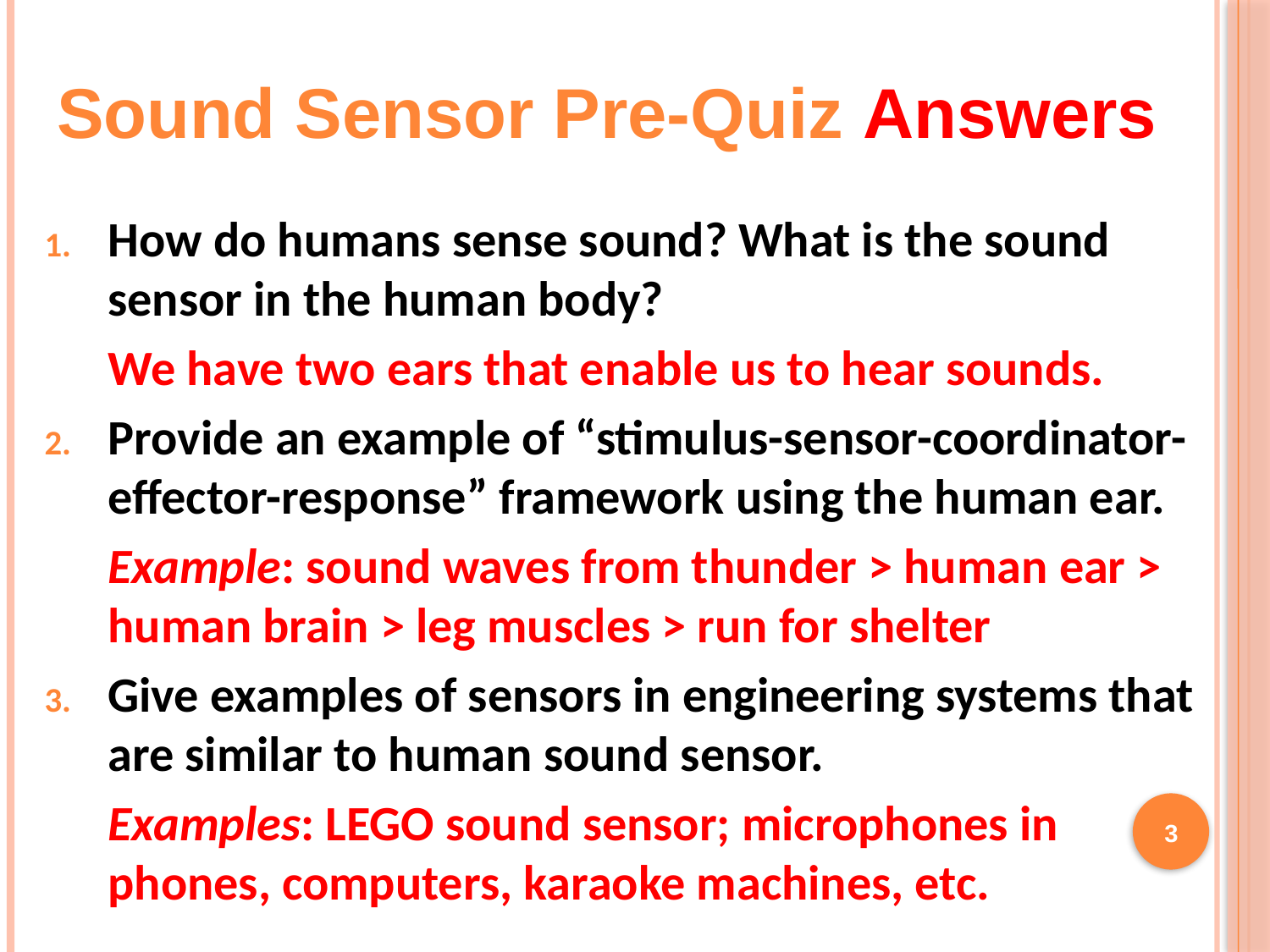

Sound Sensor Pre-Quiz Answers
How do humans sense sound? What is the sound sensor in the human body?
We have two ears that enable us to hear sounds.
Provide an example of “stimulus-sensor-coordinator-effector-response” framework using the human ear.
Example: sound waves from thunder > human ear > human brain > leg muscles > run for shelter
Give examples of sensors in engineering systems that are similar to human sound sensor.
Examples: LEGO sound sensor; microphones in phones, computers, karaoke machines, etc.
3